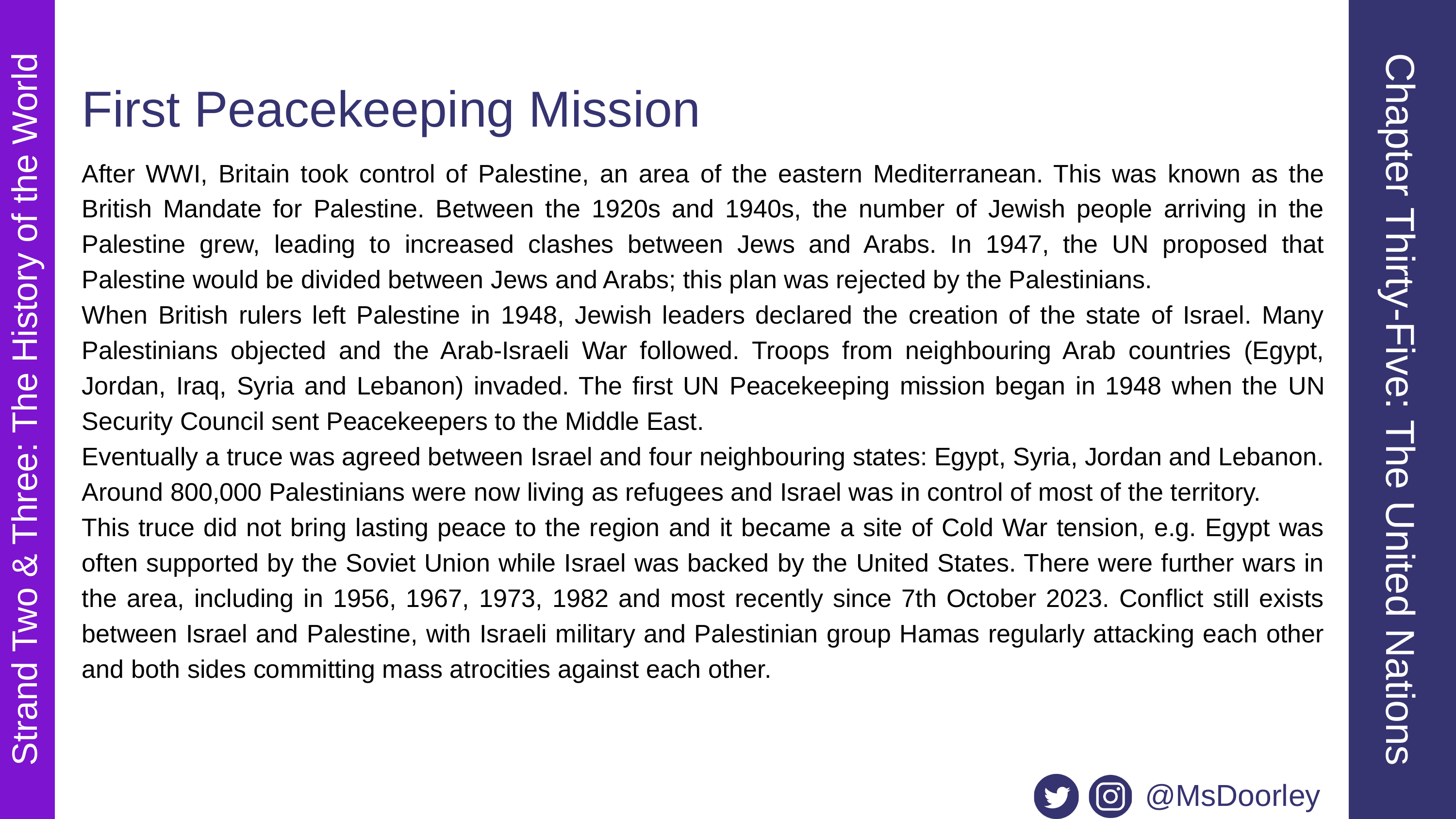

First Peacekeeping Mission
After WWI, Britain took control of Palestine, an area of the eastern Mediterranean. This was known as the British Mandate for Palestine. Between the 1920s and 1940s, the number of Jewish people arriving in the Palestine grew, leading to increased clashes between Jews and Arabs. In 1947, the UN proposed that Palestine would be divided between Jews and Arabs; this plan was rejected by the Palestinians.
When British rulers left Palestine in 1948, Jewish leaders declared the creation of the state of Israel. Many Palestinians objected and the Arab-Israeli War followed. Troops from neighbouring Arab countries (Egypt, Jordan, Iraq, Syria and Lebanon) invaded. The first UN Peacekeeping mission began in 1948 when the UN Security Council sent Peacekeepers to the Middle East.
Eventually a truce was agreed between Israel and four neighbouring states: Egypt, Syria, Jordan and Lebanon. Around 800,000 Palestinians were now living as refugees and Israel was in control of most of the territory.
This truce did not bring lasting peace to the region and it became a site of Cold War tension, e.g. Egypt was often supported by the Soviet Union while Israel was backed by the United States. There were further wars in the area, including in 1956, 1967, 1973, 1982 and most recently since 7th October 2023. Conflict still exists between Israel and Palestine, with Israeli military and Palestinian group Hamas regularly attacking each other and both sides committing mass atrocities against each other.
Chapter Thirty-Five: The United Nations
Strand Two & Three: The History of the World

@MsDoorley